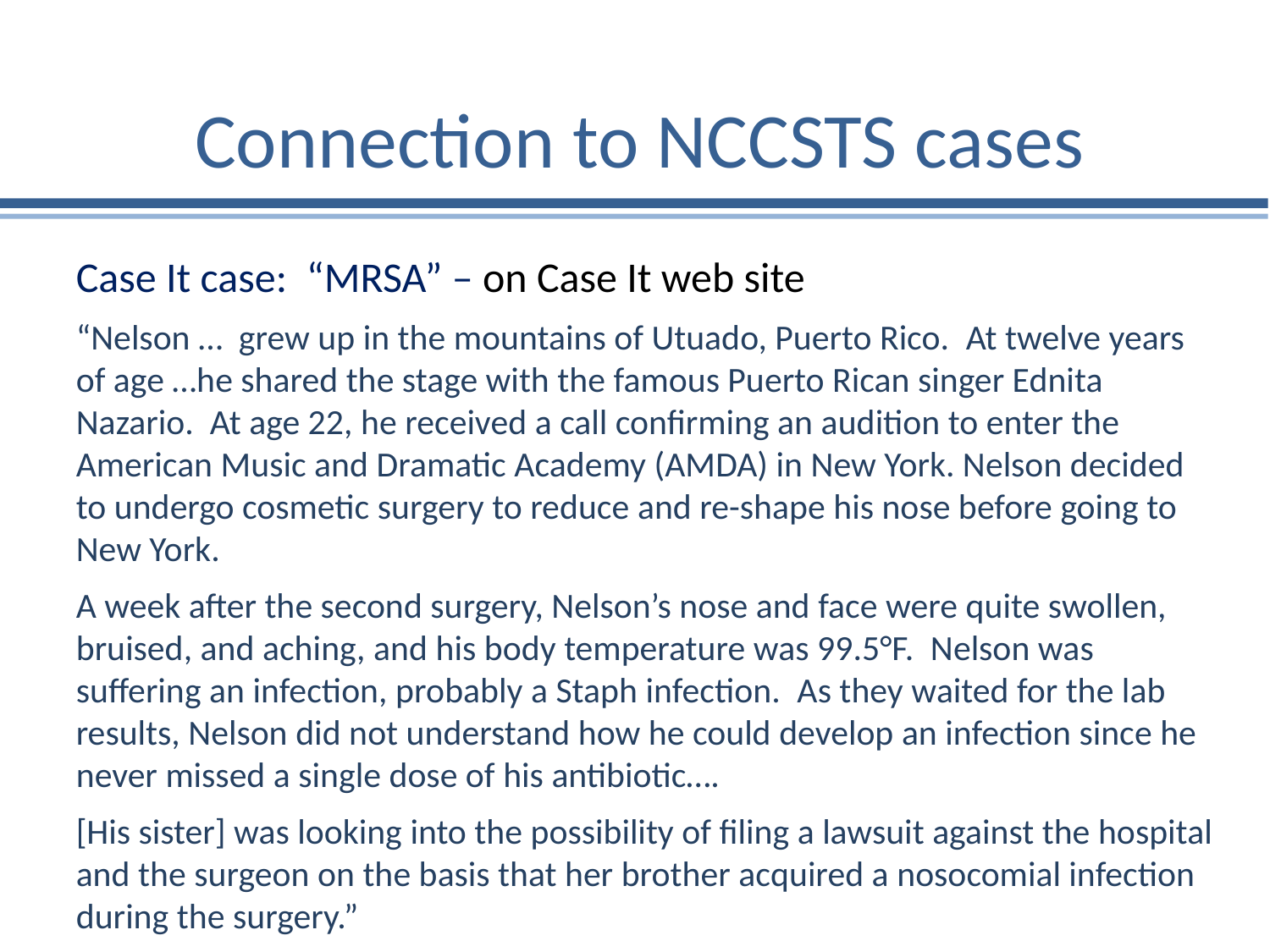

# Connection to NCCSTS cases
Case It case:  “MRSA” – on Case It web site
“Nelson …  grew up in the mountains of Utuado, Puerto Rico.  At twelve years of age …he shared the stage with the famous Puerto Rican singer Ednita Nazario.  At age 22, he received a call confirming an audition to enter the American Music and Dramatic Academy (AMDA) in New York. Nelson decided to undergo cosmetic surgery to reduce and re-shape his nose before going to New York.
A week after the second surgery, Nelson’s nose and face were quite swollen, bruised, and aching, and his body temperature was 99.5°F.  Nelson was suffering an infection, probably a Staph infection.  As they waited for the lab results, Nelson did not understand how he could develop an infection since he never missed a single dose of his antibiotic….
[His sister] was looking into the possibility of filing a lawsuit against the hospital and the surgeon on the basis that her brother acquired a nosocomial infection during the surgery.”